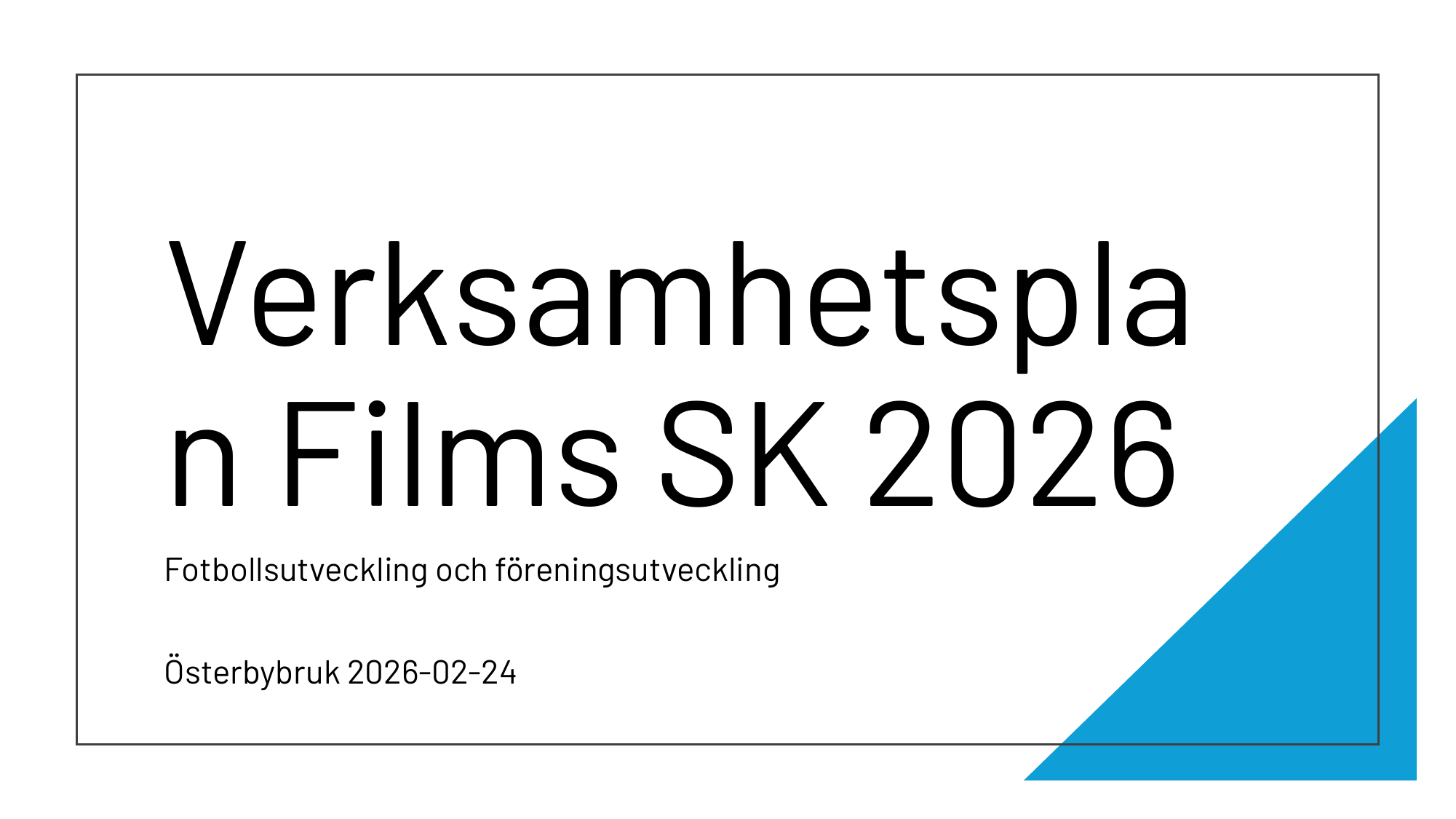

# Verksamhetsplan Films SK 2026

Fotbollsutveckling och föreningsutveckling

Österbybruk 2026-02-24